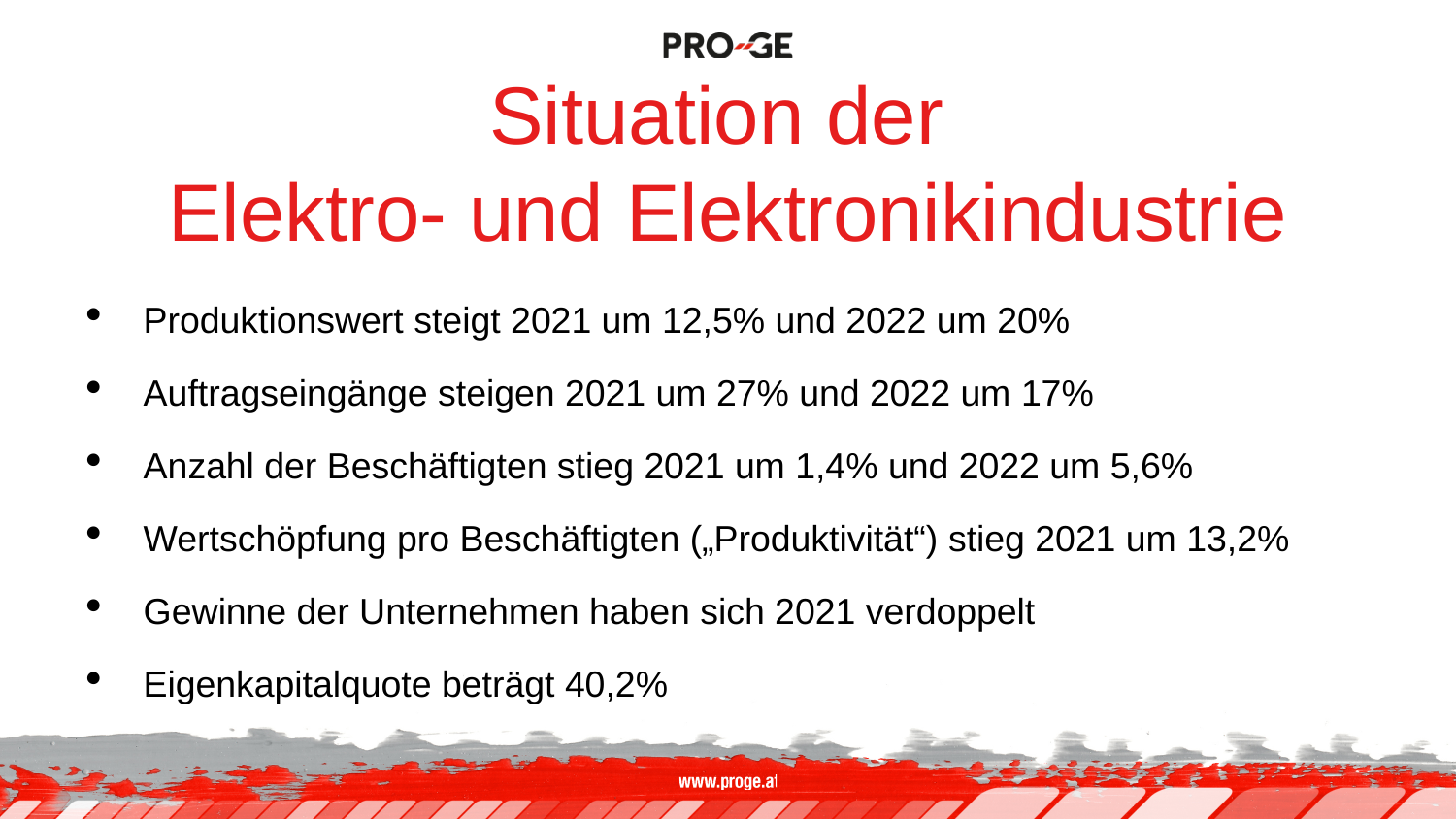

# Situation der Elektro- und Elektronikindustrie
Produktionswert steigt 2021 um 12,5% und 2022 um 20%
Auftragseingänge steigen 2021 um 27% und 2022 um 17%
Anzahl der Beschäftigten stieg 2021 um 1,4% und 2022 um 5,6%
Wertschöpfung pro Beschäftigten („Produktivität“) stieg 2021 um 13,2%
Gewinne der Unternehmen haben sich 2021 verdoppelt
Eigenkapitalquote beträgt 40,2%